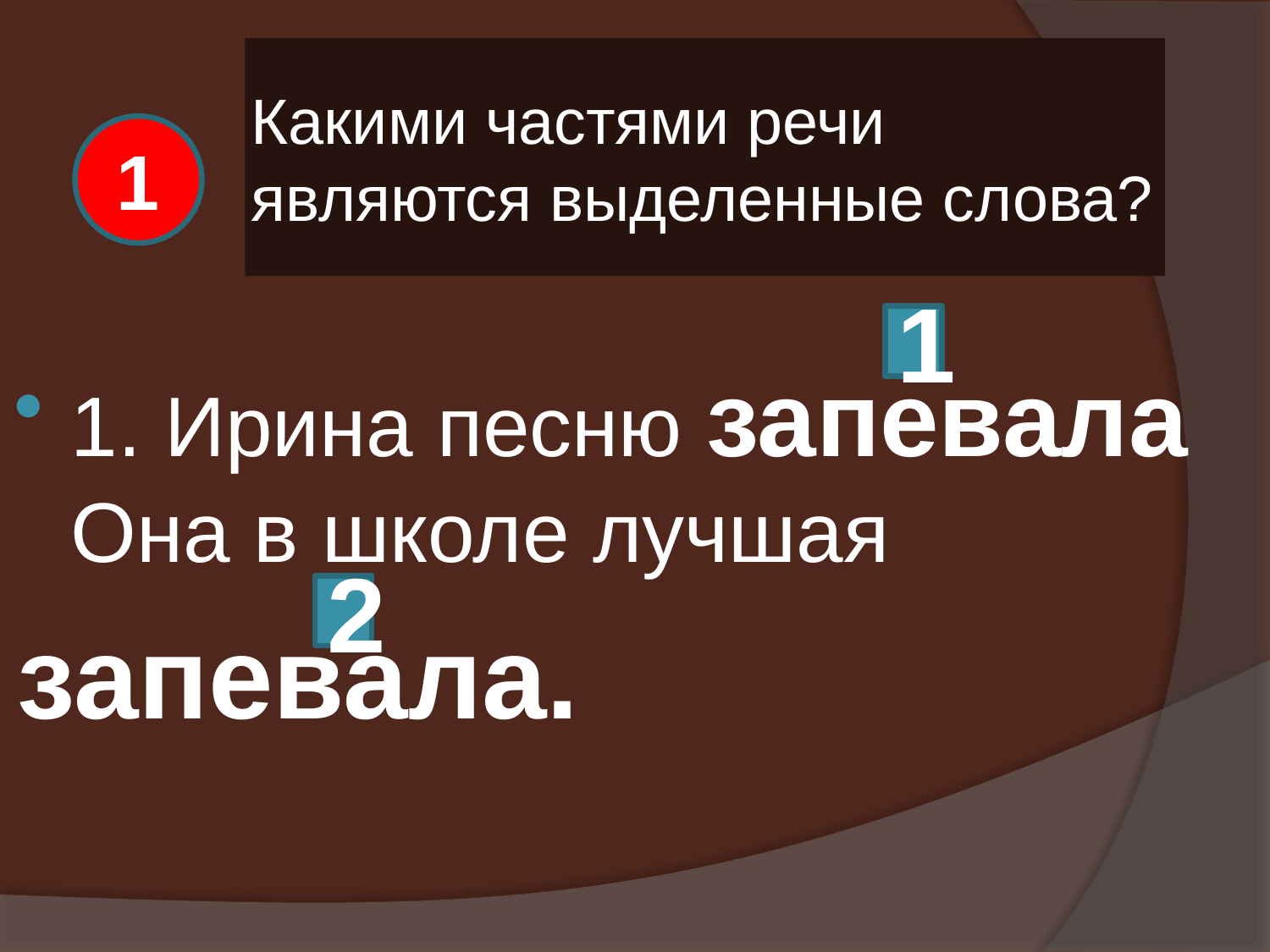

# Какими частями речи являются выделенные слова?
1

1. Ирина песню запевала Она в школе лучшая
запевала.

1
2